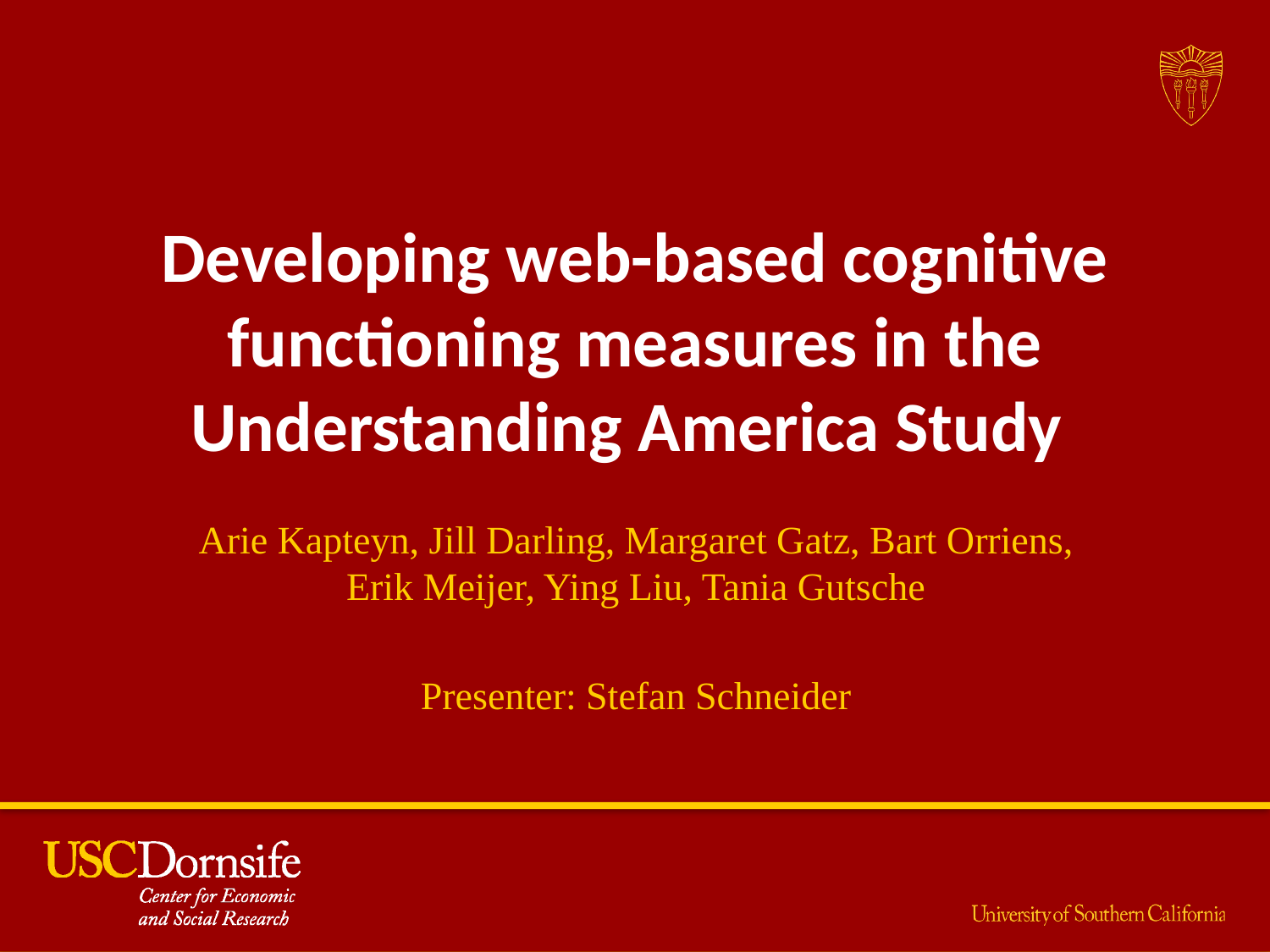

Developing web-based cognitive functioning measures in the Understanding America Study
Arie Kapteyn, Jill Darling, Margaret Gatz, Bart Orriens,
Erik Meijer, Ying Liu, Tania Gutsche

Presenter: Stefan Schneider